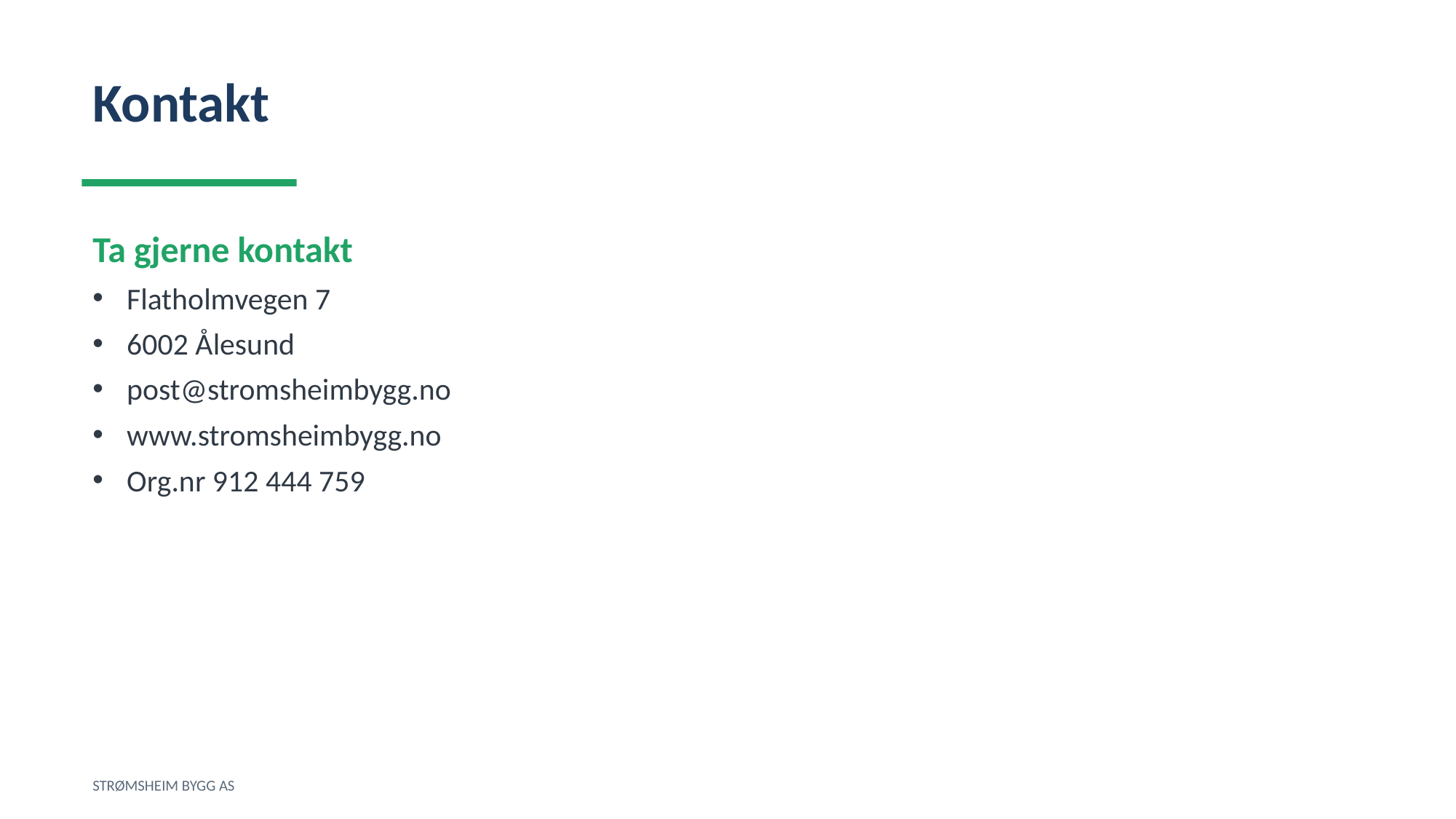

Kontakt

Ta gjerne kontakt
Flatholmvegen 7
6002 Ålesund
post@stromsheimbygg.no
www.stromsheimbygg.no
Org.nr 912 444 759
STRØMSHEIM BYGG AS